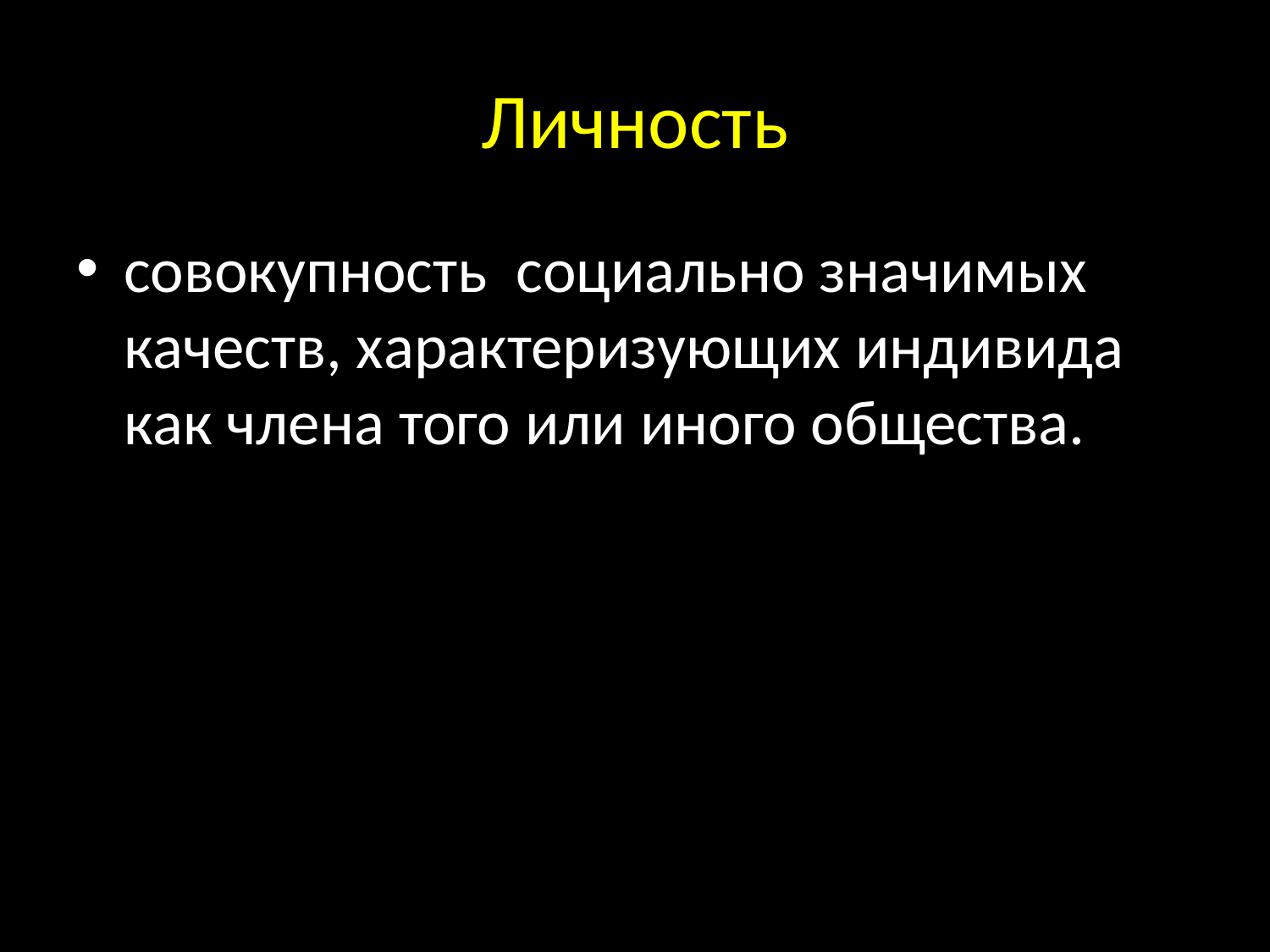

# Личность
совокупность  социально значимых качеств, характеризующих индивида как члена того или иного общества.